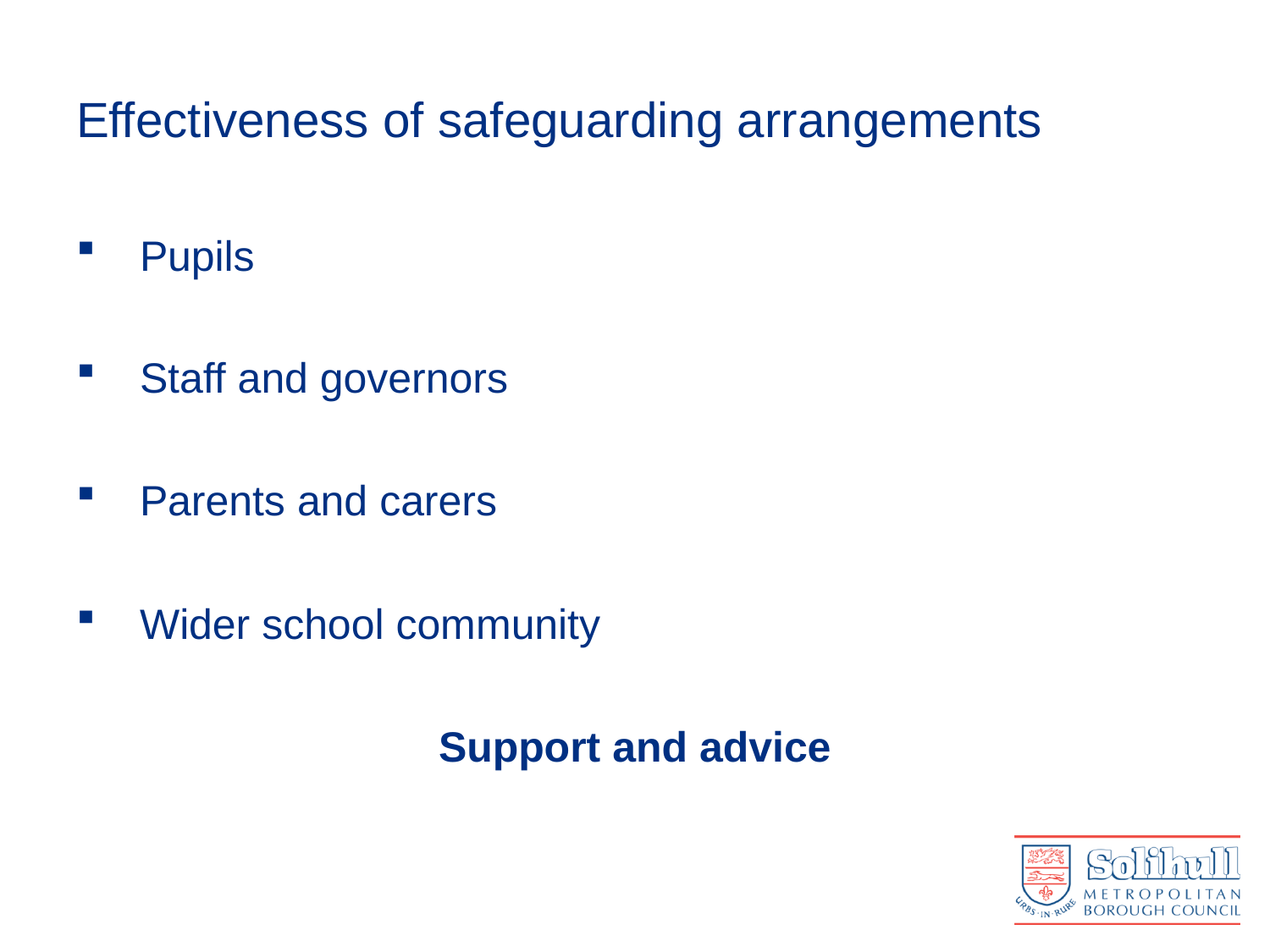

# Effectiveness of safeguarding arrangements
Pupils

Staff and governors

Parents and carers

Wider school community

Support and advice